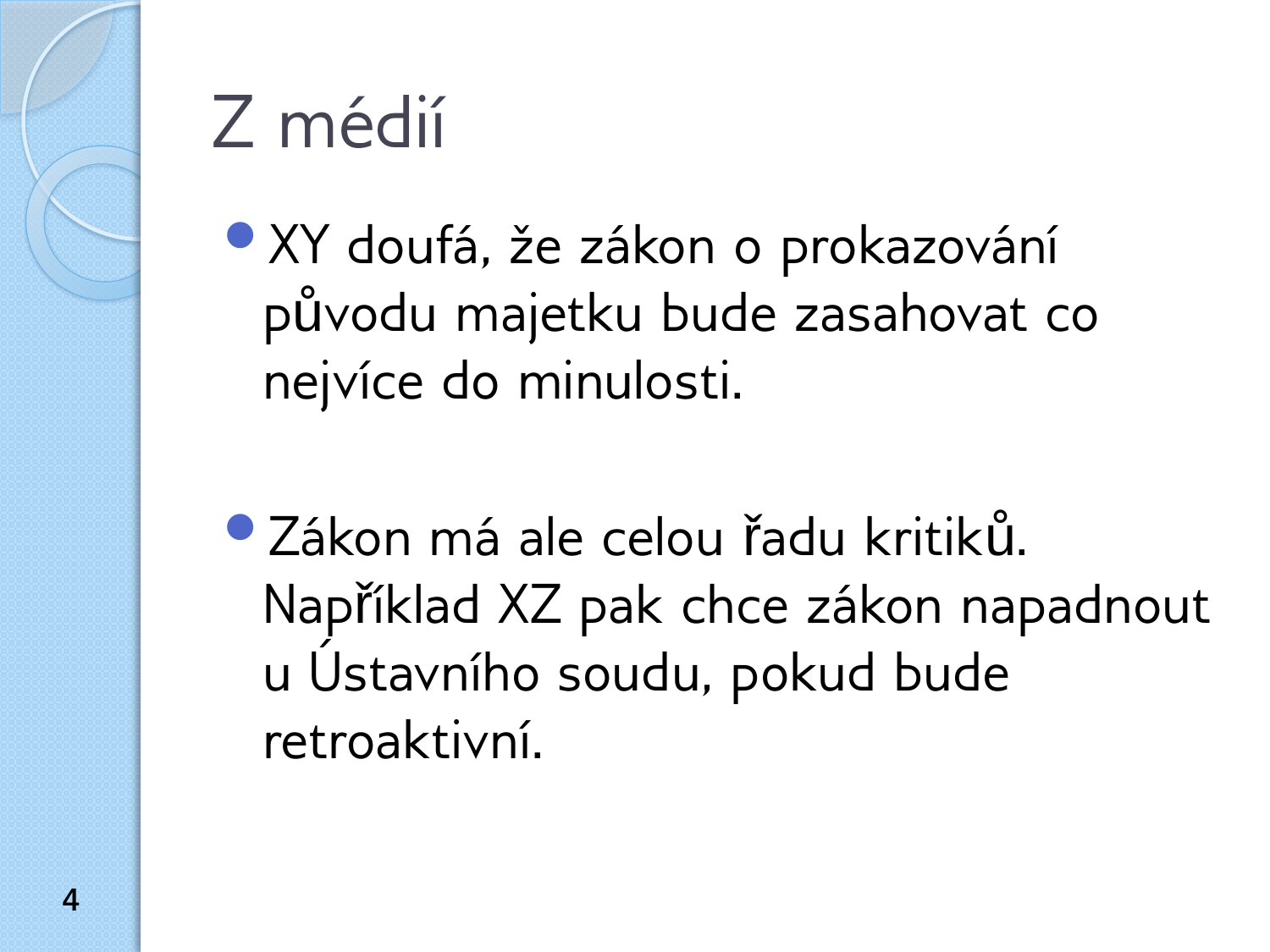

# Z médií
XY doufá, že zákon o prokazování původu majetku bude zasahovat co nejvíce do minulosti.

Zákon má ale celou řadu kritiků. Například XZ pak chce zákon napadnout u Ústavního soudu, pokud bude retroaktivní.

4